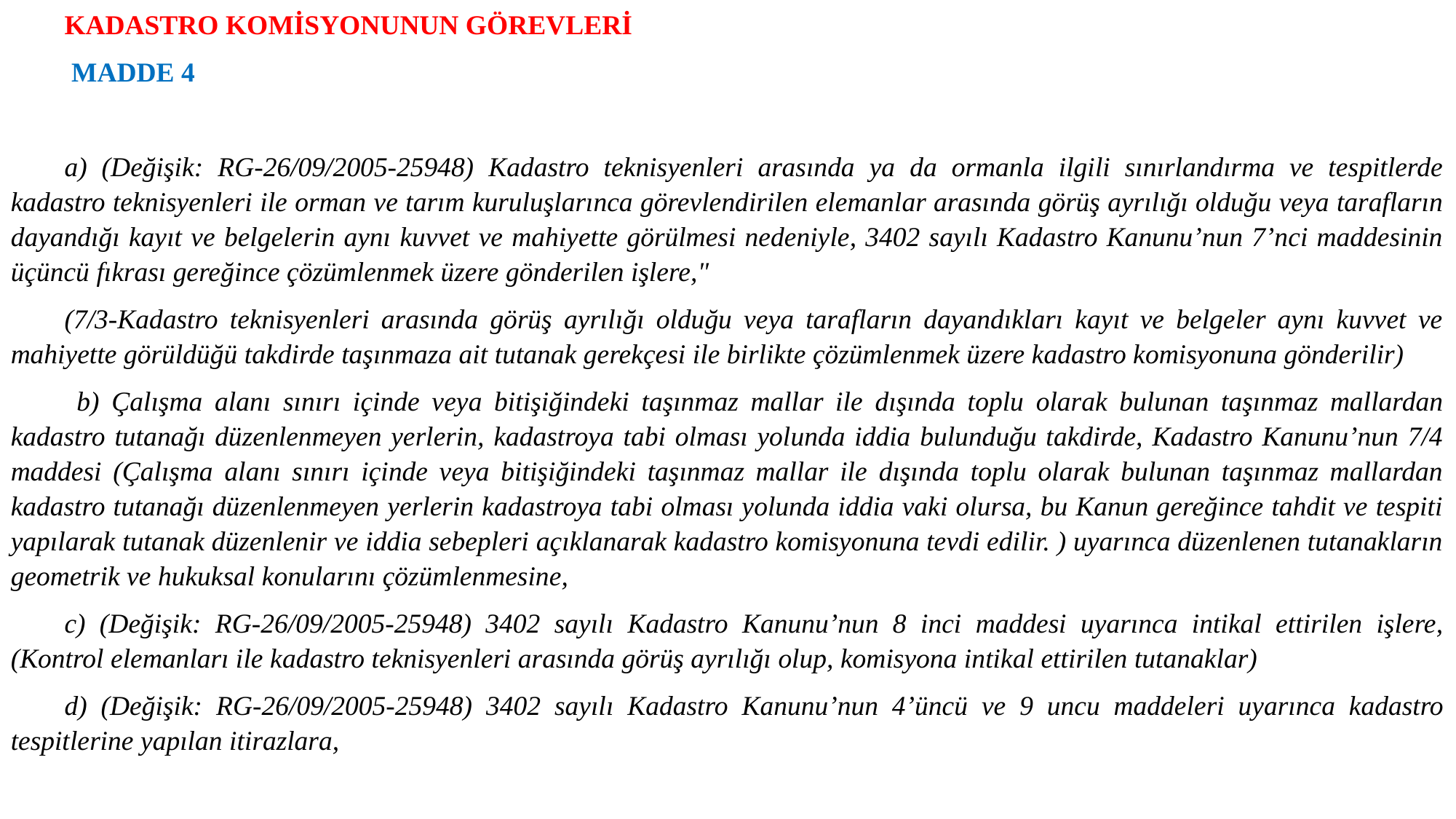

KADASTRO KOMİSYONUNUN GÖREVLERİ
 MADDE 4

a) (Değişik: RG-26/09/2005-25948) Kadastro teknisyenleri arasında ya da ormanla ilgili sınırlandırma ve tespitlerde kadastro teknisyenleri ile orman ve tarım kuruluşlarınca görevlendirilen elemanlar arasında görüş ayrılığı olduğu veya tarafların dayandığı kayıt ve belgelerin aynı kuvvet ve mahiyette görülmesi nedeniyle, 3402 sayılı Kadastro Kanunu’nun 7’nci maddesinin üçüncü fıkrası gereğince çözümlenmek üzere gönderilen işlere,"
(7/3-Kadastro teknisyenleri arasında görüş ayrılığı olduğu veya tarafların dayandıkları kayıt ve belgeler aynı kuvvet ve mahiyette görüldüğü takdirde taşınmaza ait tutanak gerekçesi ile birlikte çözümlenmek üzere kadastro komisyonuna gönderilir)
 b) Çalışma alanı sınırı içinde veya bitişiğindeki taşınmaz mallar ile dışında toplu olarak bulunan taşınmaz mallardan kadastro tutanağı düzenlenmeyen yerlerin, kadastroya tabi olması yolunda iddia bulunduğu takdirde, Kadastro Kanunu’nun 7/4 maddesi (Çalışma alanı sınırı içinde veya bitişiğindeki taşınmaz mallar ile dışında toplu olarak bulunan taşınmaz mallardan kadastro tutanağı düzenlenmeyen yerlerin kadastroya tabi olması yolunda iddia vaki olursa, bu Kanun gereğince tahdit ve tespiti yapılarak tutanak düzenlenir ve iddia sebepleri açıklanarak kadastro komisyonuna tevdi edilir. ) uyarınca düzenlenen tutanakların geometrik ve hukuksal konularını çözümlenmesine,
c) (Değişik: RG-26/09/2005-25948) 3402 sayılı Kadastro Kanunu’nun 8 inci maddesi uyarınca intikal ettirilen işlere, (Kontrol elemanları ile kadastro teknisyenleri arasında görüş ayrılığı olup, komisyona intikal ettirilen tutanaklar)
d) (Değişik: RG-26/09/2005-25948) 3402 sayılı Kadastro Kanunu’nun 4’üncü ve 9 uncu maddeleri uyarınca kadastro tespitlerine yapılan itirazlara,